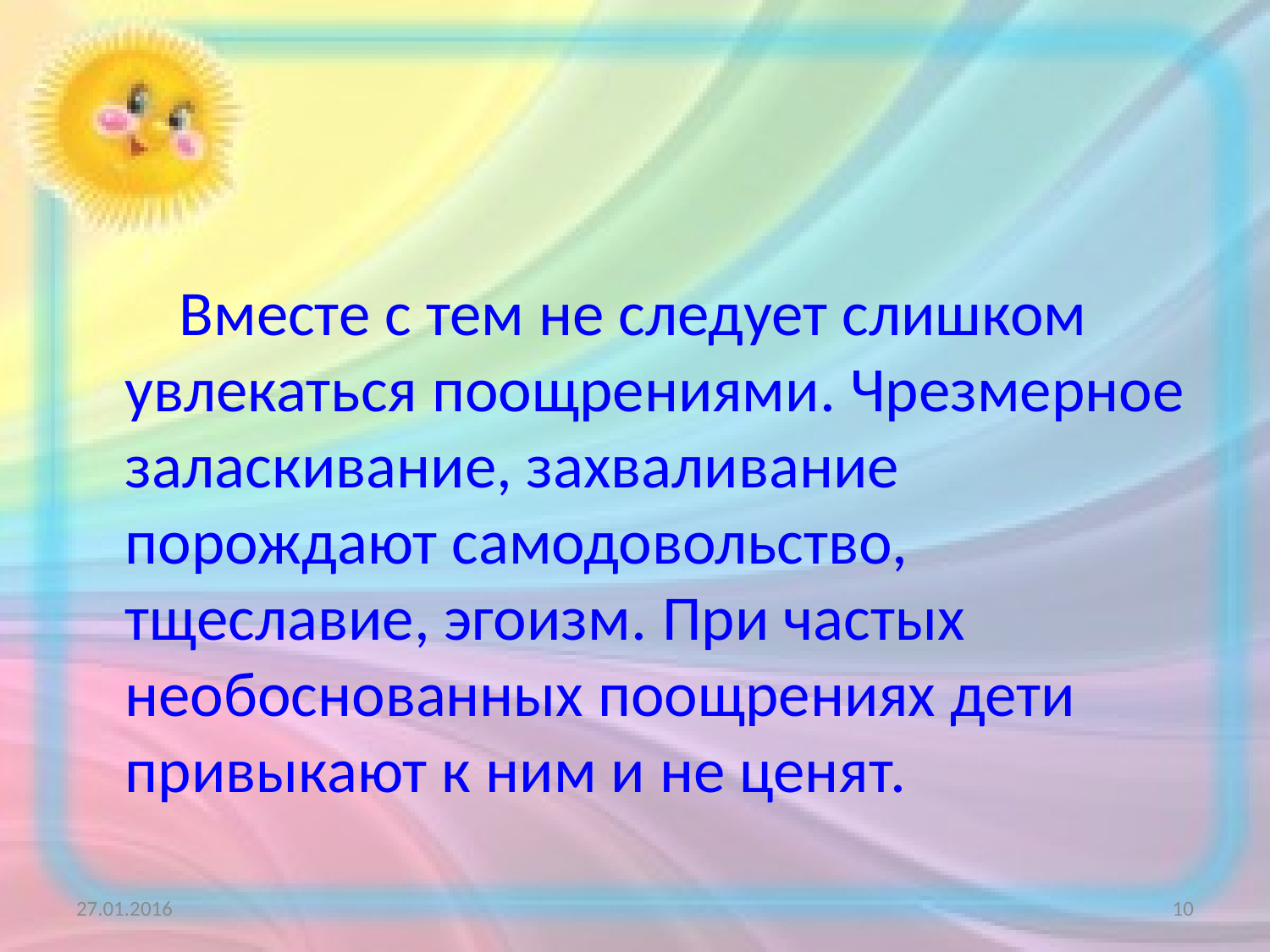

Вместе с тем не следует слишком увлекаться поощрениями. Чрезмерное заласкивание, захваливание порождают самодовольство, тщеславие, эгоизм. При частых необоснованных поощрениях дети привыкают к ним и не ценят.
27.01.2016
10